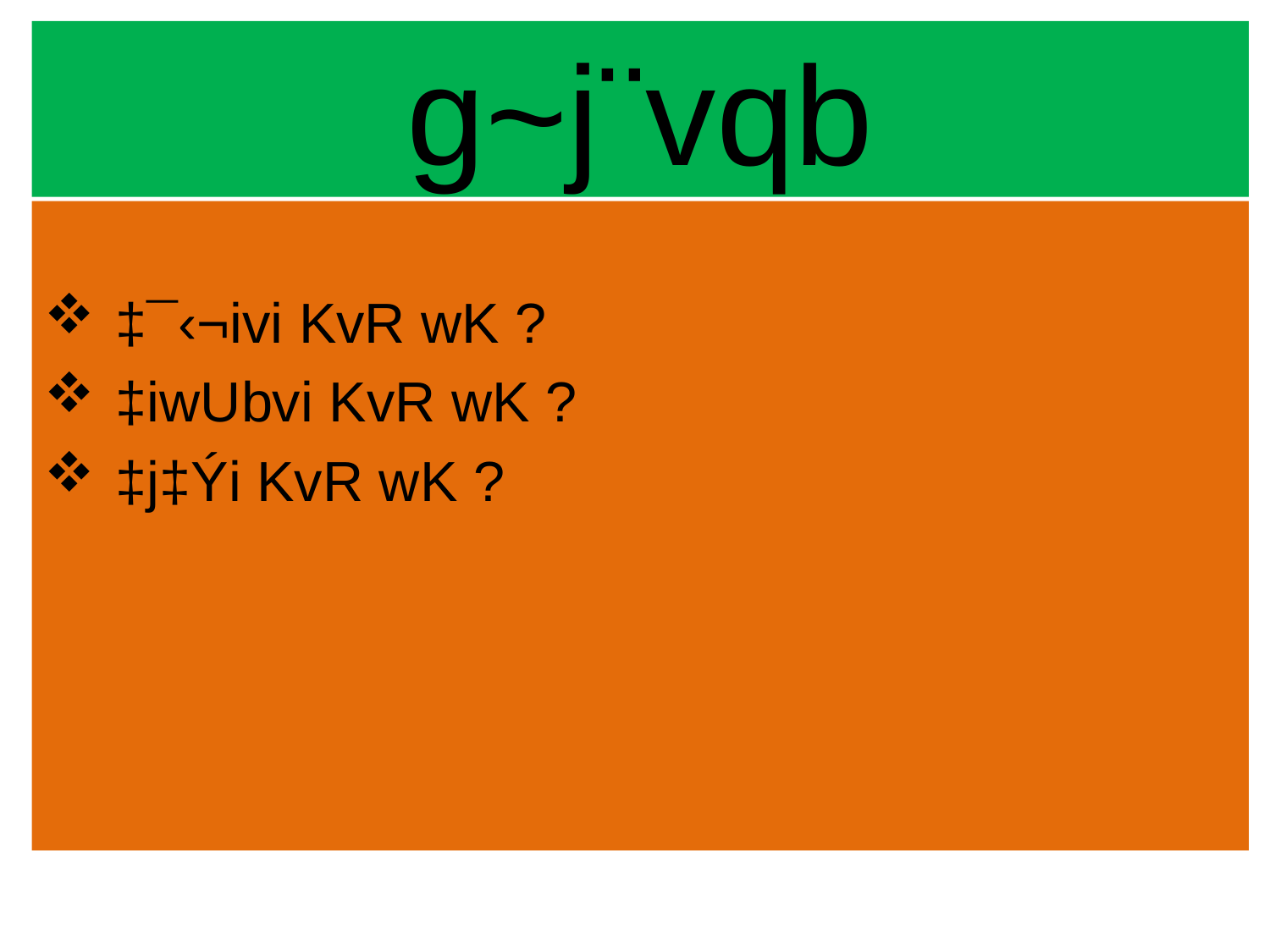

# g~j¨vqb

‡¯‹¬ivi KvR wK ?
‡iwUbvi KvR wK ?
‡j‡Ýi KvR wK ?